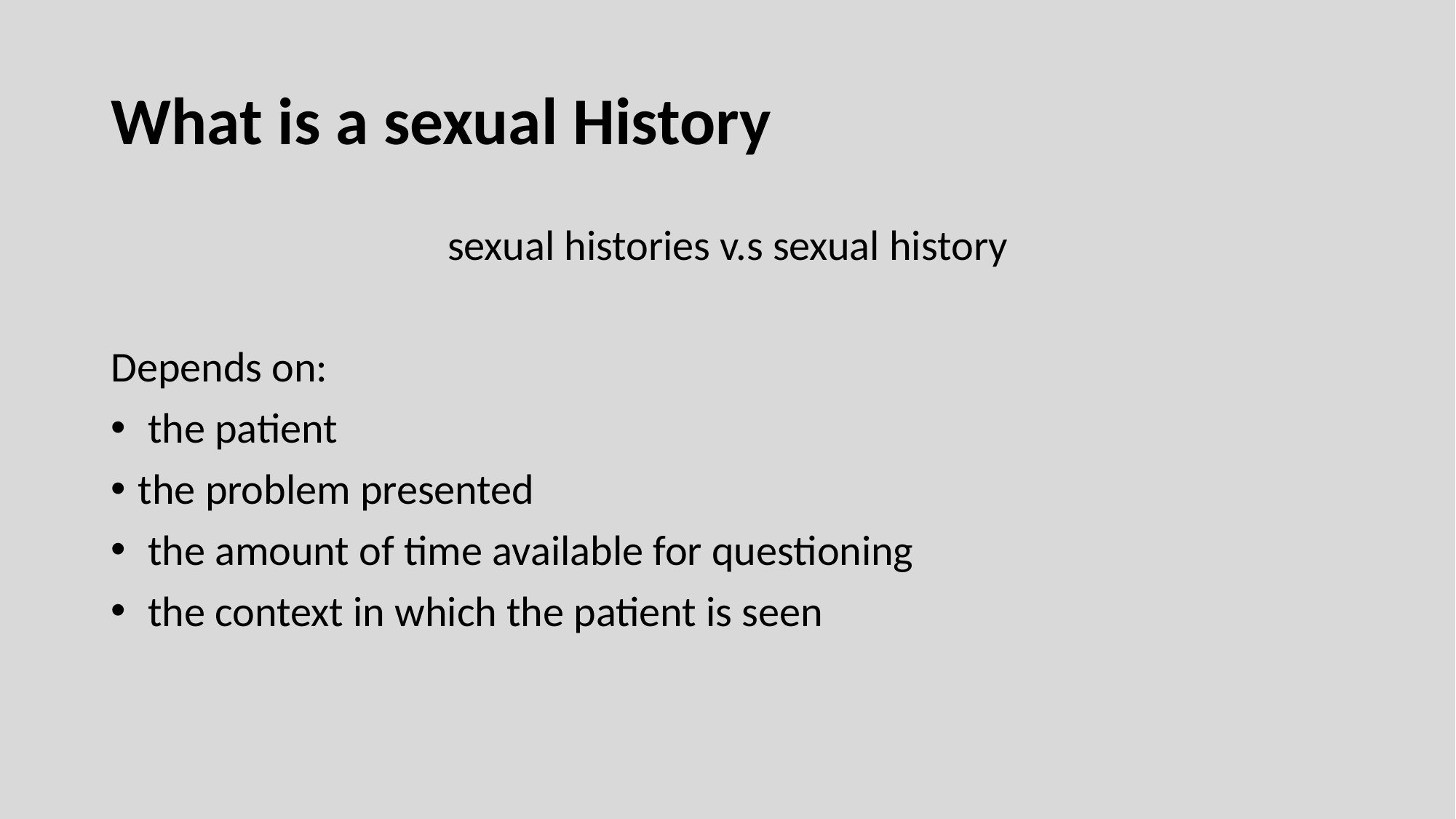

# What is a sexual History
sexual histories v.s sexual history

Depends on:
 the patient
the problem presented
 the amount of time available for questioning
 the context in which the patient is seen